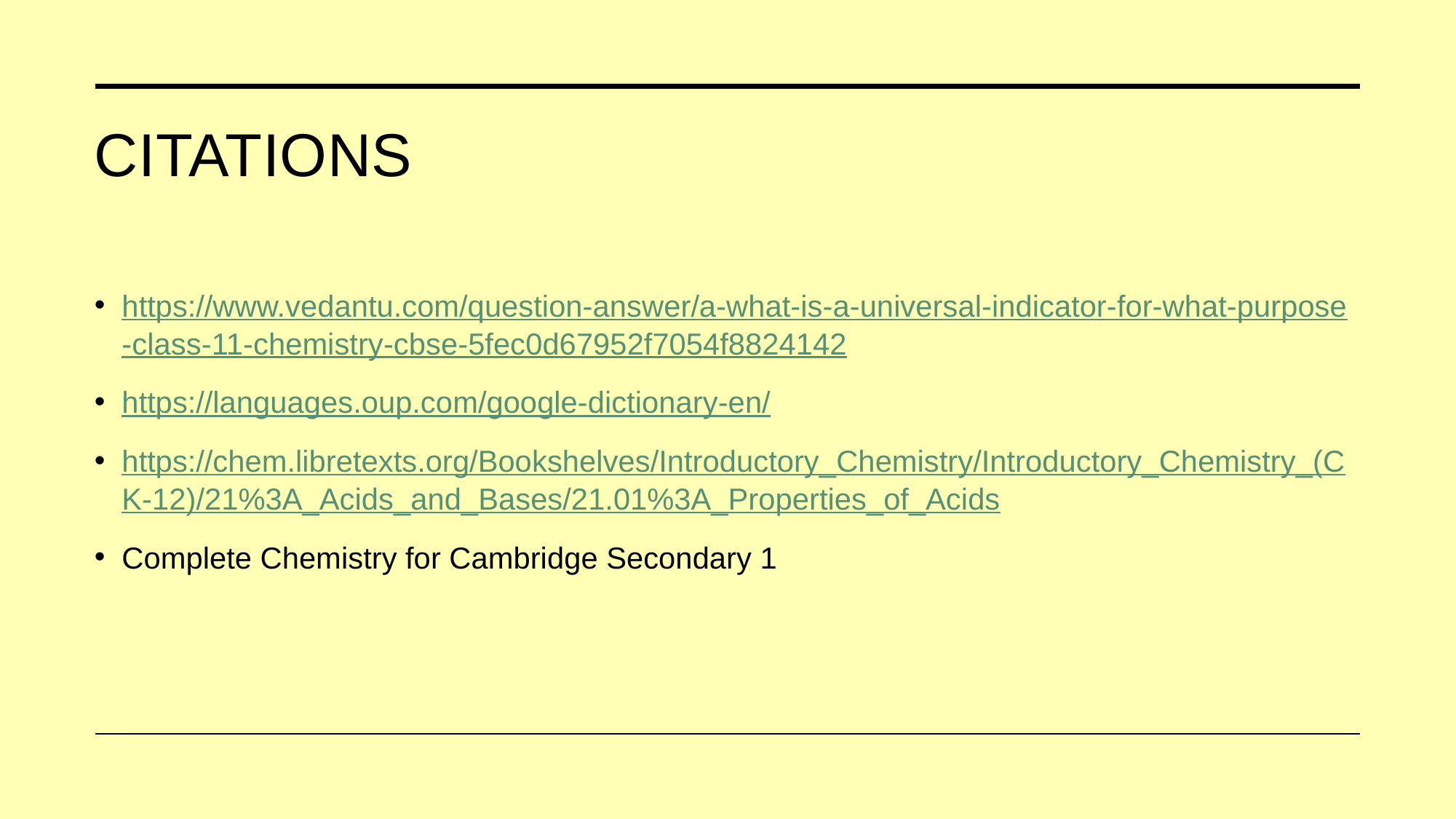

# CITATIONS
https://www.vedantu.com/question-answer/a-what-is-a-universal-indicator-for-what-purpose-class-11-chemistry-cbse-5fec0d67952f7054f8824142
https://languages.oup.com/google-dictionary-en/
https://chem.libretexts.org/Bookshelves/Introductory_Chemistry/Introductory_Chemistry_(CK-12)/21%3A_Acids_and_Bases/21.01%3A_Properties_of_Acids
Complete Chemistry for Cambridge Secondary 1